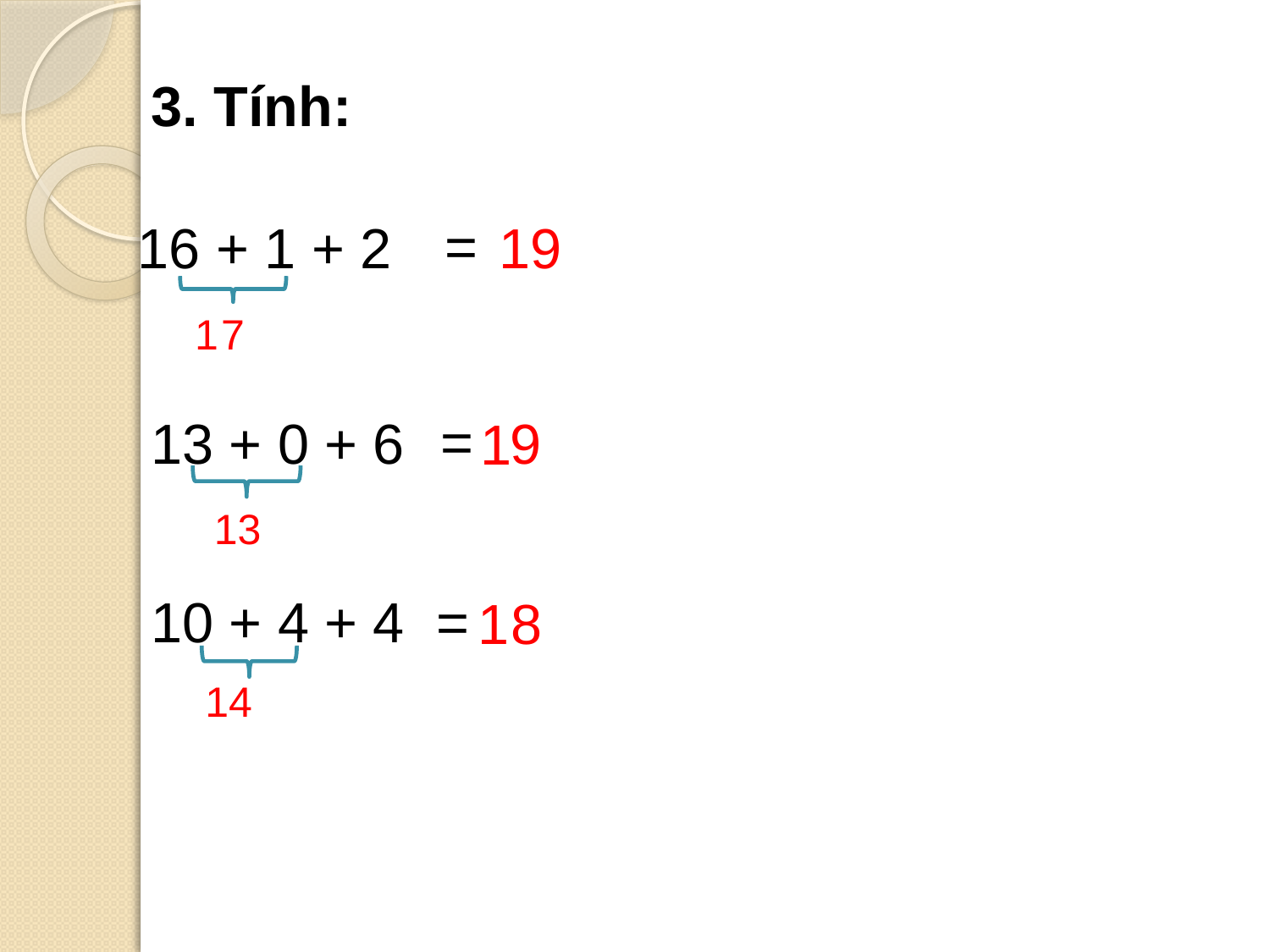

3. Tính:
=
16 + 1 + 2
19

1
7
=
13 + 0 + 6
9
1

13
10 + 4 + 4
=
1
8

14